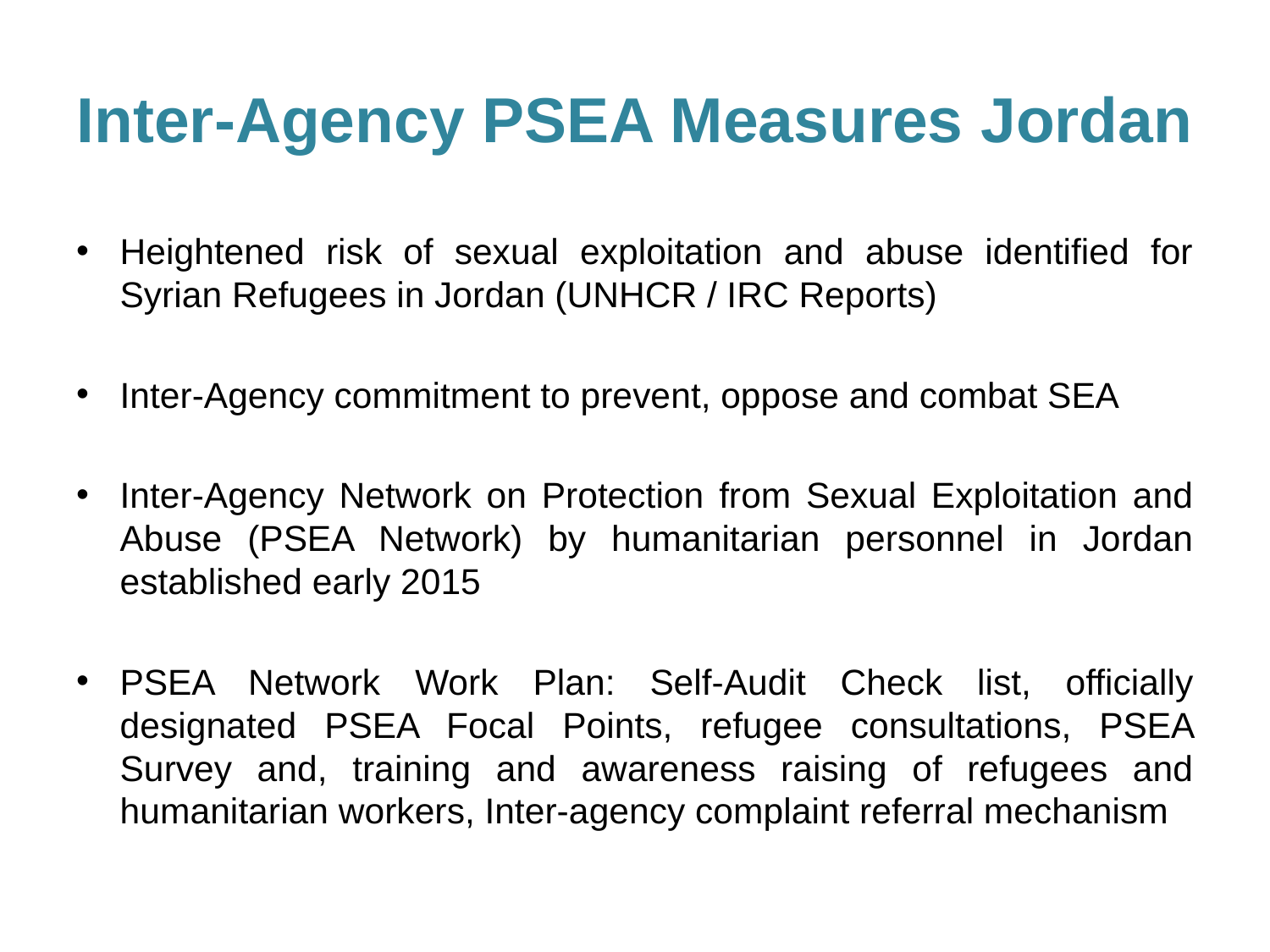

# Inter-Agency PSEA Measures Jordan
Heightened risk of sexual exploitation and abuse identified for Syrian Refugees in Jordan (UNHCR / IRC Reports)

Inter-Agency commitment to prevent, oppose and combat SEA

Inter-Agency Network on Protection from Sexual Exploitation and Abuse (PSEA Network) by humanitarian personnel in Jordan established early 2015

PSEA Network Work Plan: Self-Audit Check list, officially designated PSEA Focal Points, refugee consultations, PSEA Survey and, training and awareness raising of refugees and humanitarian workers, Inter-agency complaint referral mechanism